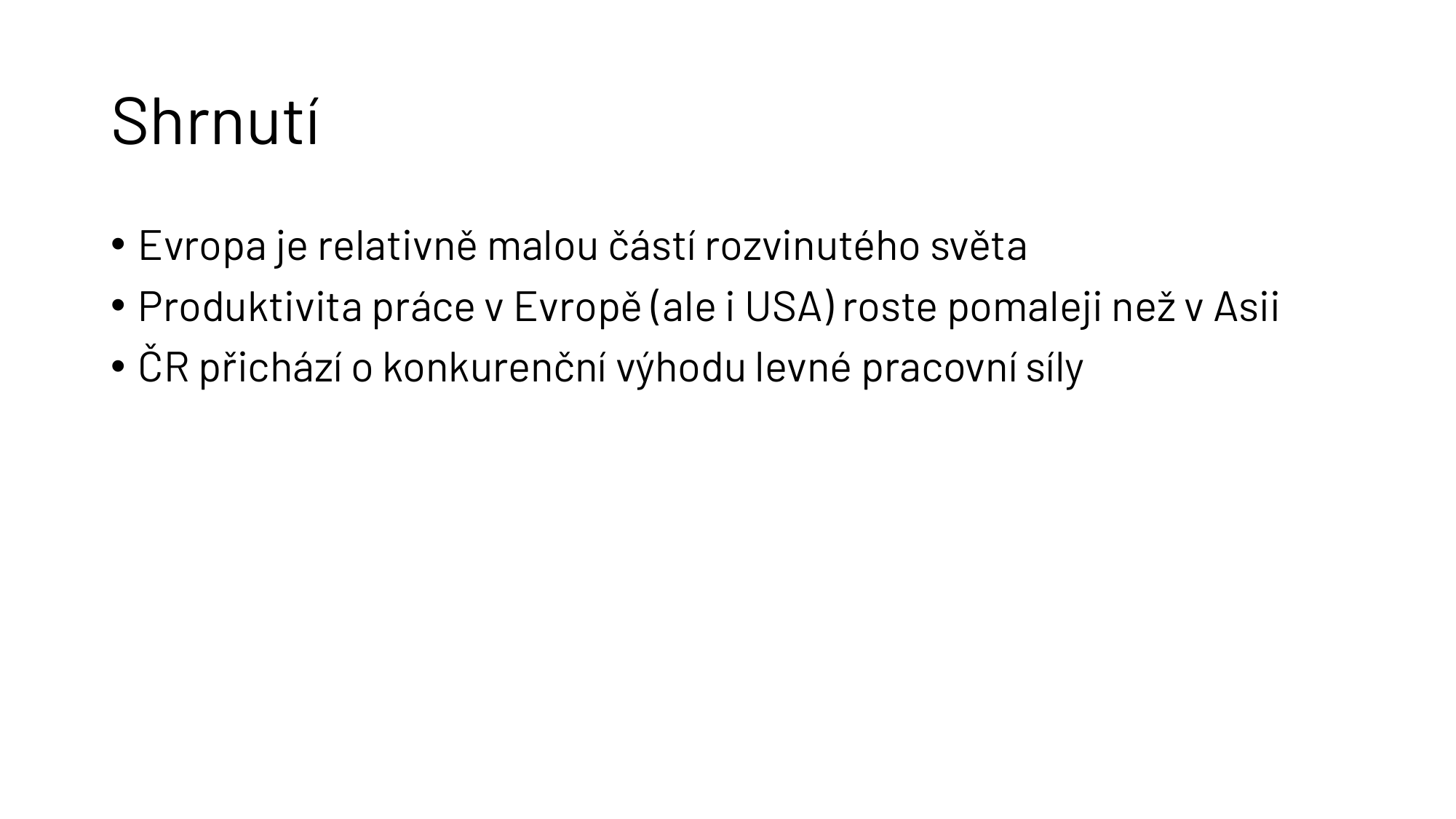

# Shrnutí
Evropa je relativně malou částí rozvinutého světa
Produktivita práce v Evropě (ale i USA) roste pomaleji než v Asii
ČR přichází o konkurenční výhodu levné pracovní síly